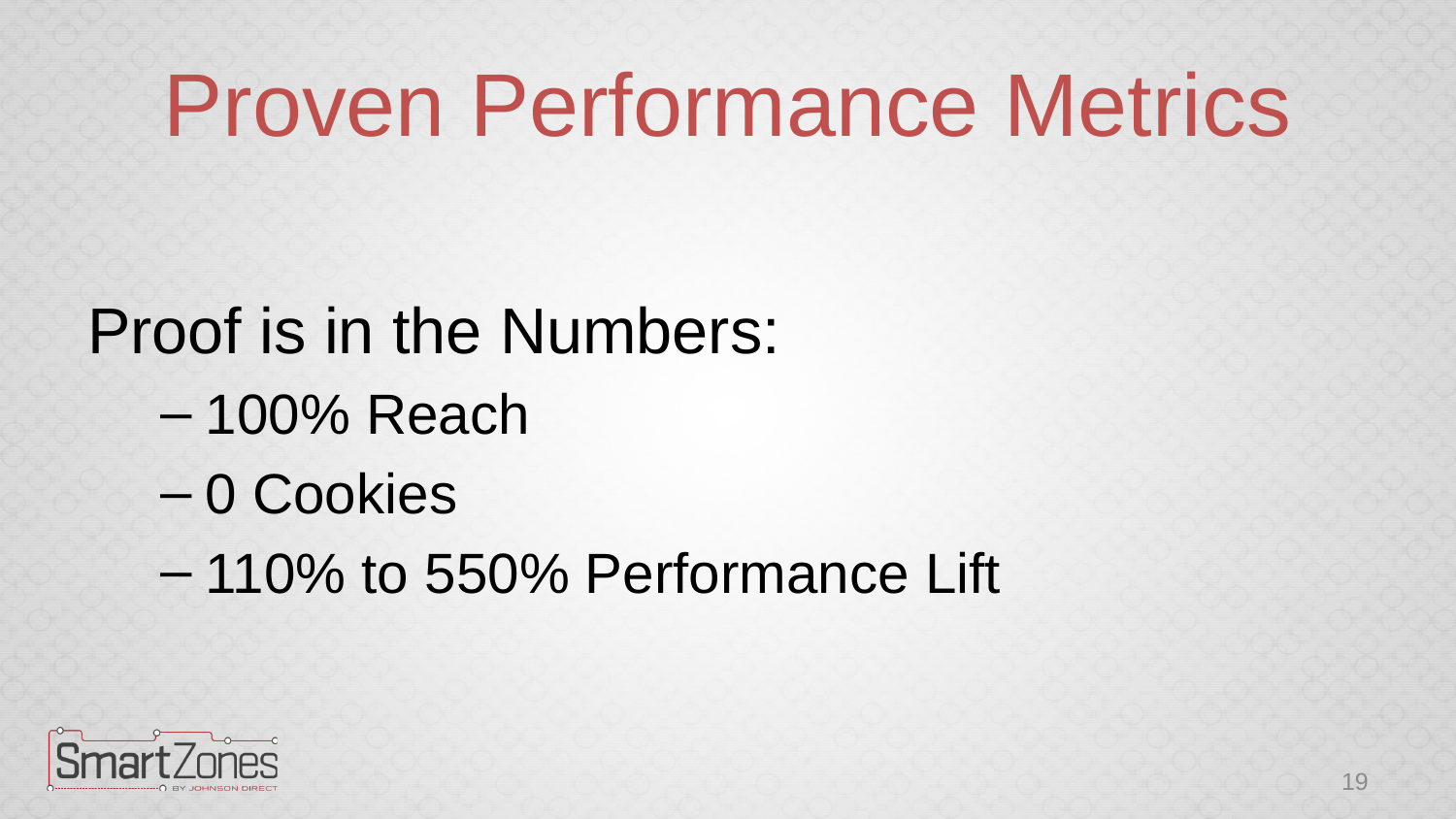

# Proven Performance Metrics

Proof is in the Numbers:
100% Reach
0 Cookies
110% to 550% Performance Lift
19